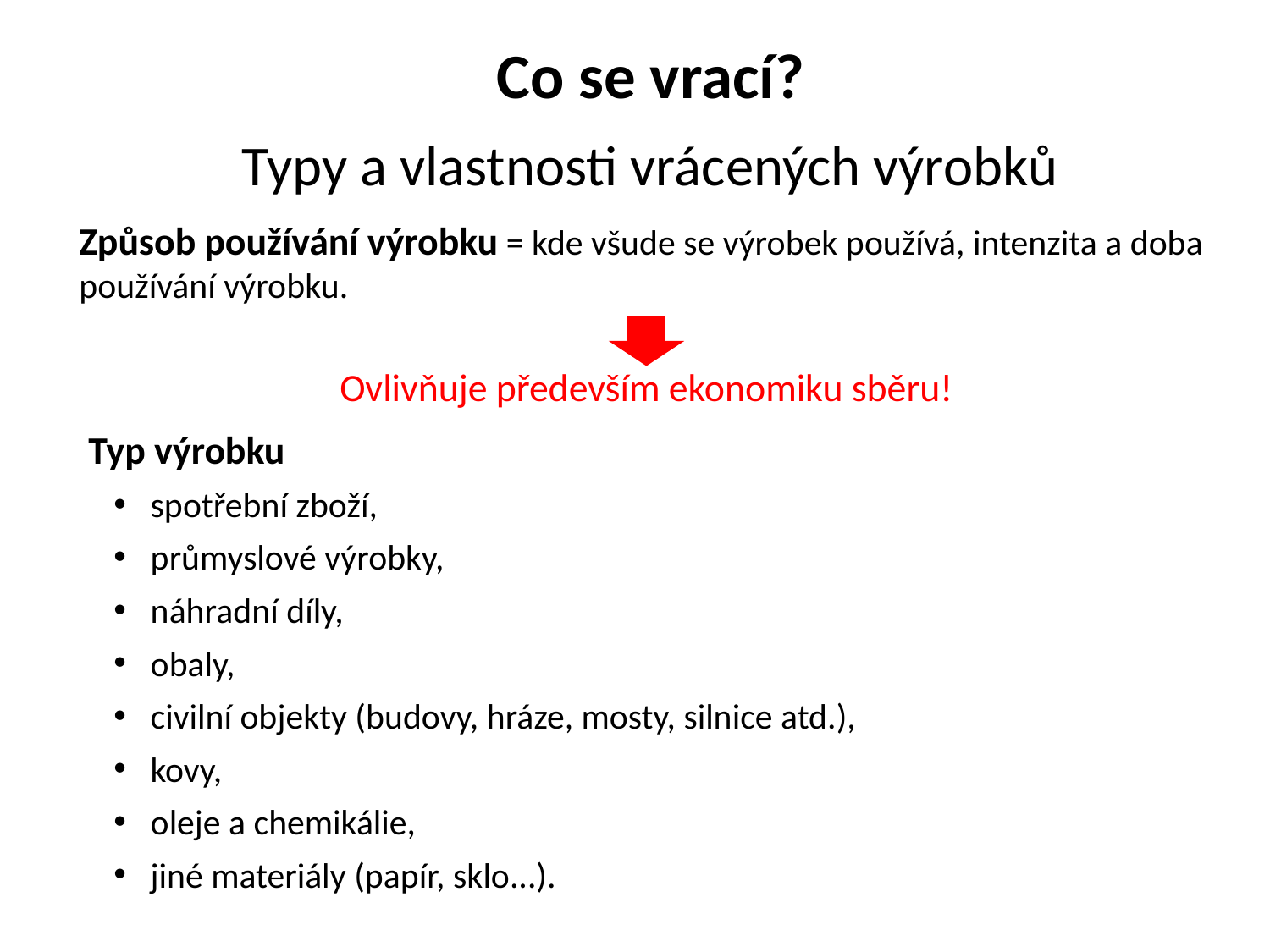

Co se vrací?
Typy a vlastnosti vrácených výrobků
Způsob používání výrobku = kde všude se výrobek používá, intenzita a doba používání výrobku.

Ovlivňuje především ekonomiku sběru!
Typ výrobku
spotřební zboží,
průmyslové výrobky,
náhradní díly,
obaly,
civilní objekty (budovy, hráze, mosty, silnice atd.),
kovy,
oleje a chemikálie,
jiné materiály (papír, sklo...).